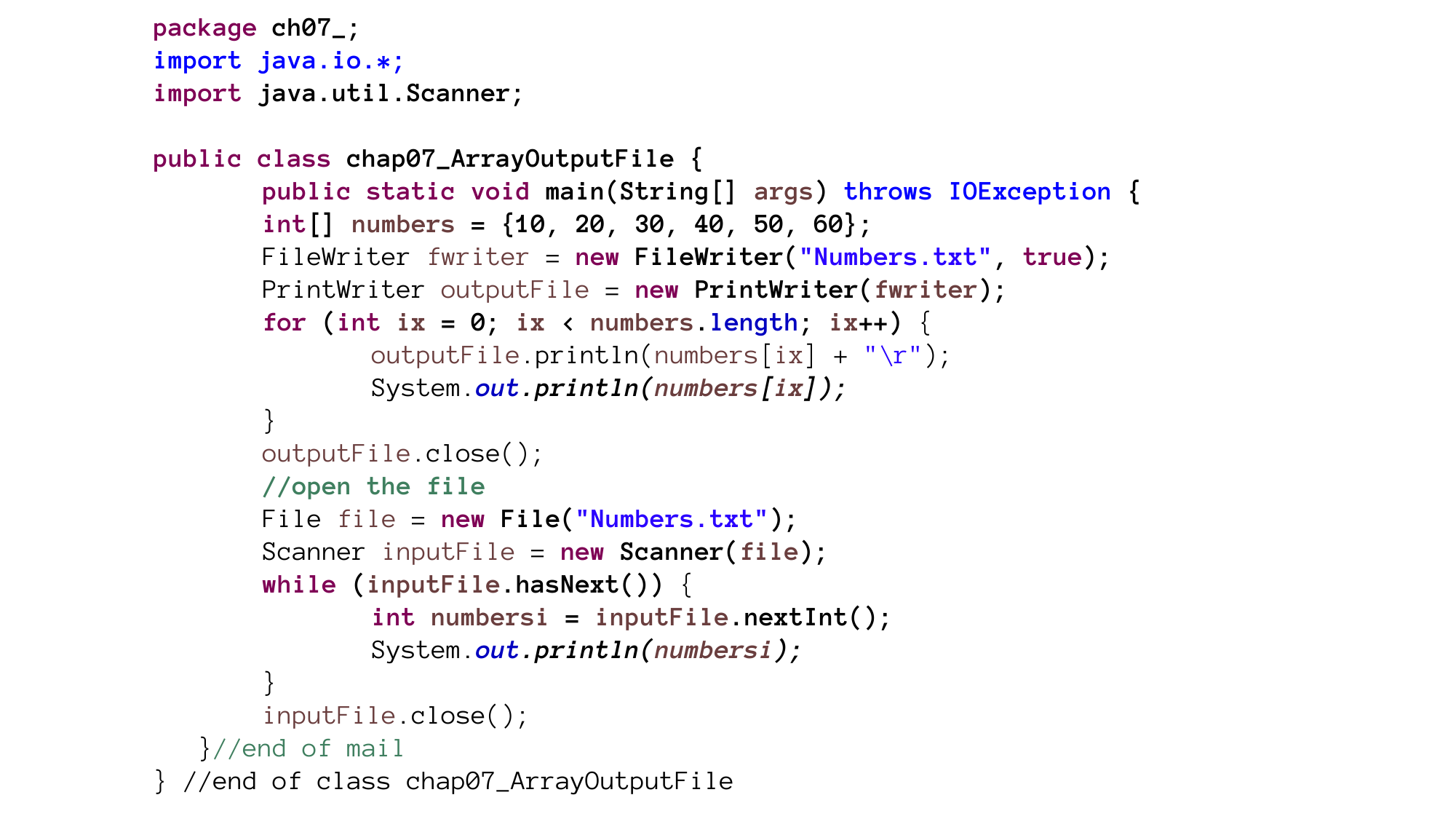

package ch07_;
import java.io.*;
import java.util.Scanner;

public class chap07_ArrayOutputFile {
	public static void main(String[] args) throws IOException {
	int[] numbers = {10, 20, 30, 40, 50, 60};
	FileWriter fwriter = new FileWriter("Numbers.txt", true);
	PrintWriter outputFile = new PrintWriter(fwriter);
	for (int ix = 0; ix < numbers.length; ix++) {
		outputFile.println(numbers[ix] + "\r");
    		System.out.println(numbers[ix]);
	}
	outputFile.close();
	//open the file
	File file = new File("Numbers.txt");
	Scanner inputFile = new Scanner(file);
	while (inputFile.hasNext()) {
 		int numbersi = inputFile.nextInt();
  		System.out.println(numbersi);
  	}
	inputFile.close();
   }//end of mail
} //end of class chap07_ArrayOutputFile